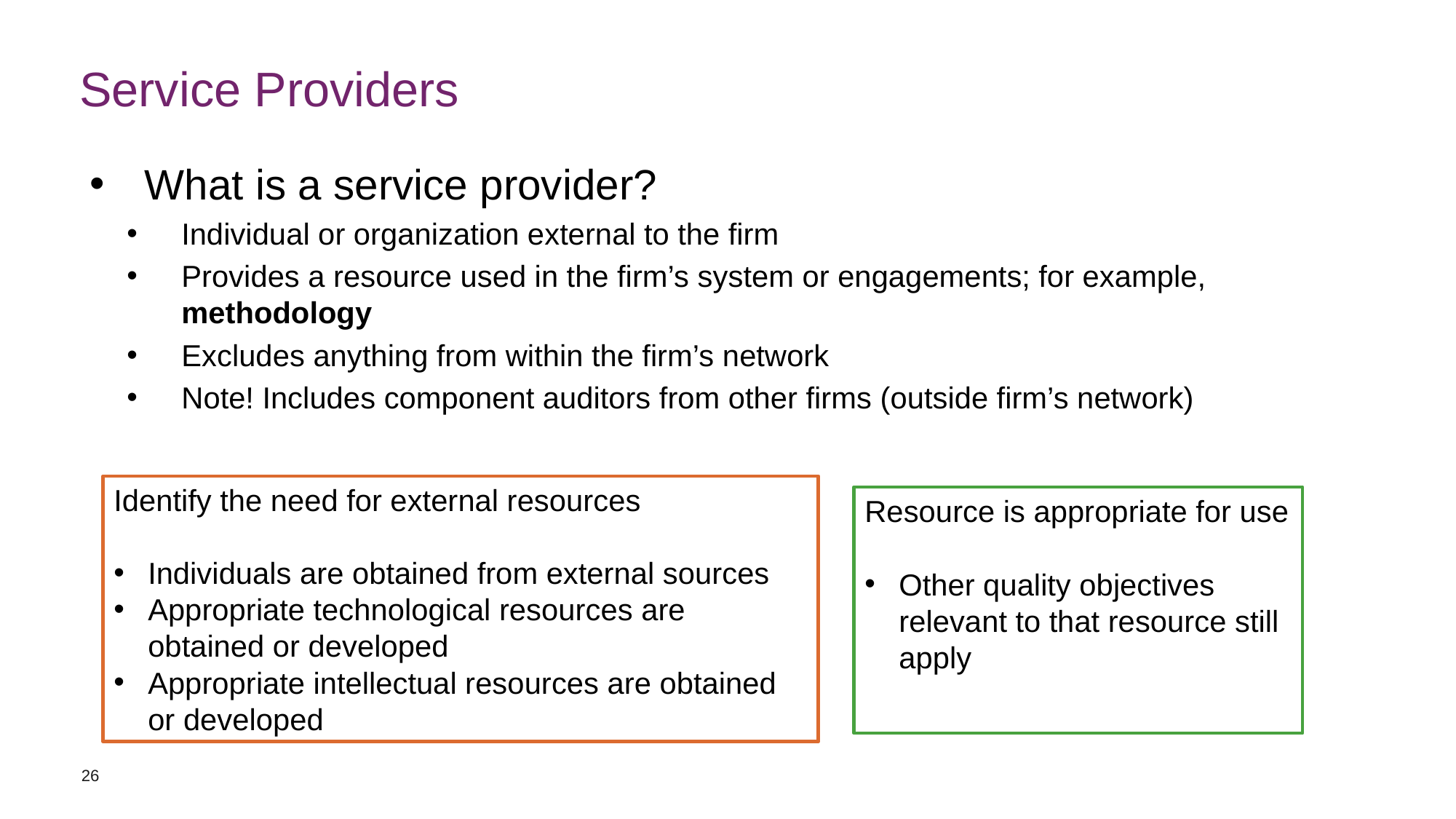

# Service Providers
What is a service provider?
Individual or organization external to the firm
Provides a resource used in the firm’s system or engagements; for example, methodology
Excludes anything from within the firm’s network
Note! Includes component auditors from other firms (outside firm’s network)
Identify the need for external resources

Individuals are obtained from external sources
Appropriate technological resources are obtained or developed
Appropriate intellectual resources are obtained or developed
Resource is appropriate for use

Other quality objectives relevant to that resource still apply

26